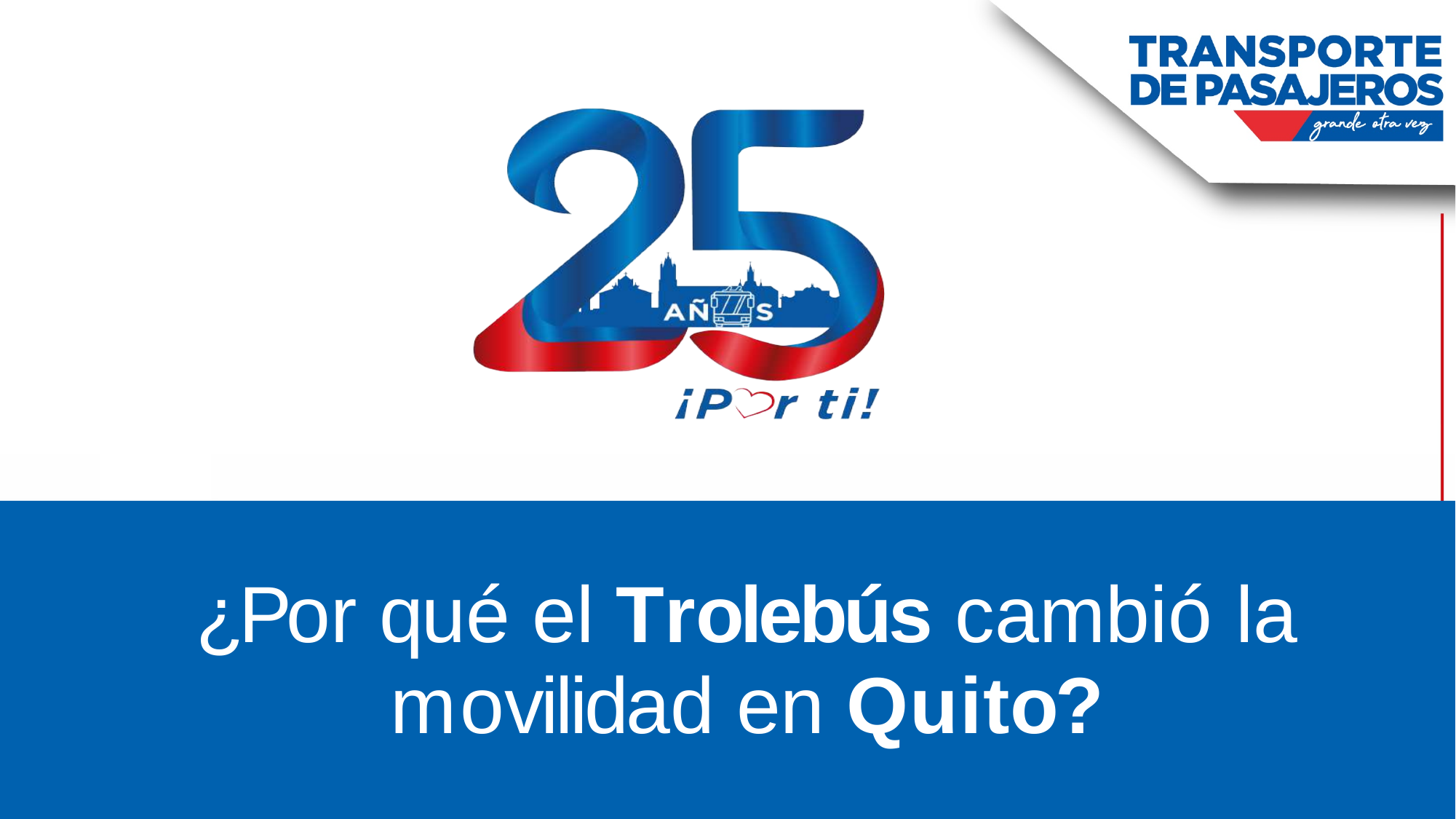

¿Por qué el Trolebús cambió la movilidad en Quito?